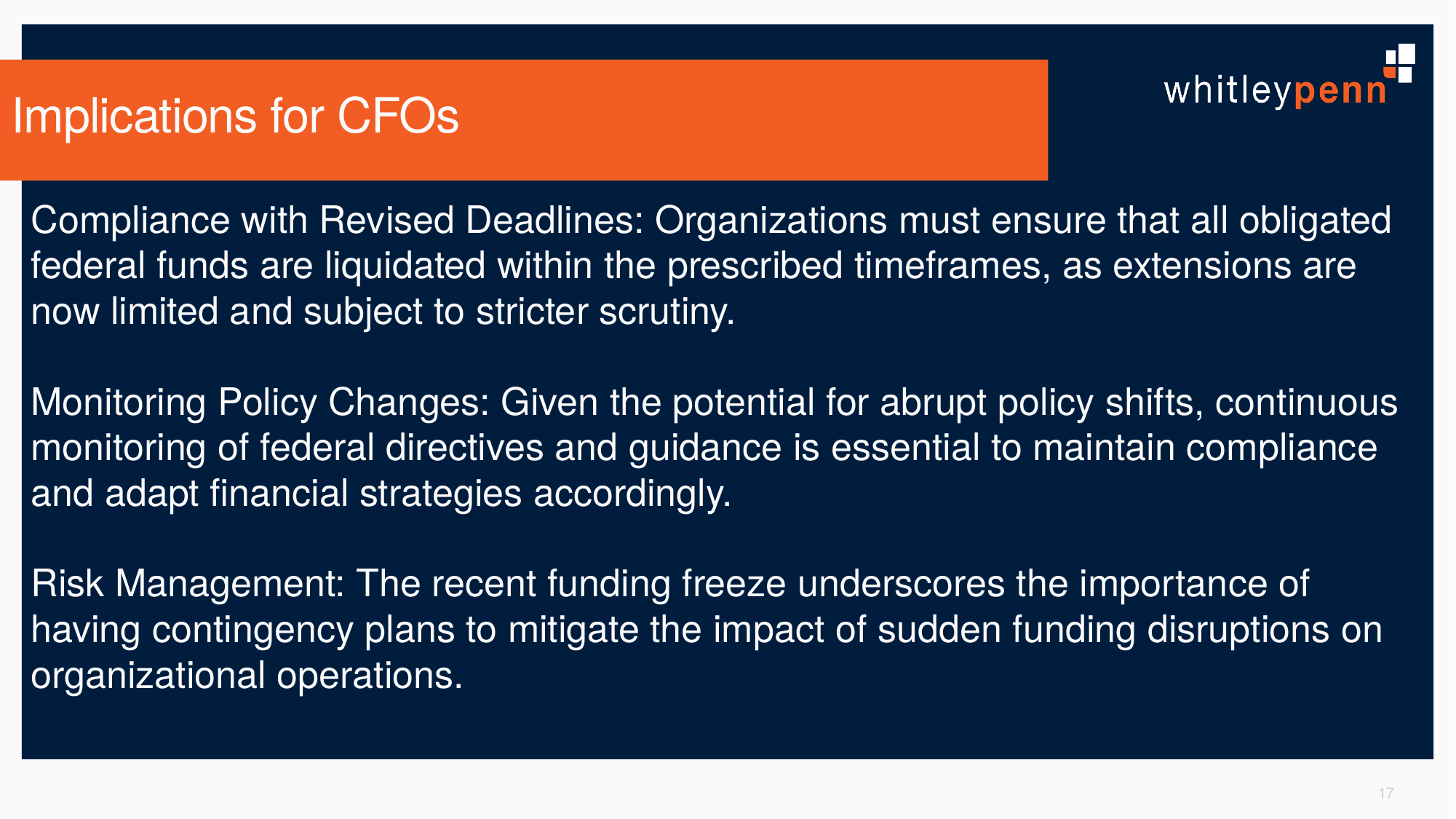

# Implications for CFOs
Compliance with Revised Deadlines: Organizations must ensure that all obligated federal funds are liquidated within the prescribed timeframes, as extensions are now limited and subject to stricter scrutiny.

Monitoring Policy Changes: Given the potential for abrupt policy shifts, continuous monitoring of federal directives and guidance is essential to maintain compliance and adapt financial strategies accordingly.

Risk Management: The recent funding freeze underscores the importance of having contingency plans to mitigate the impact of sudden funding disruptions on organizational operations.
17